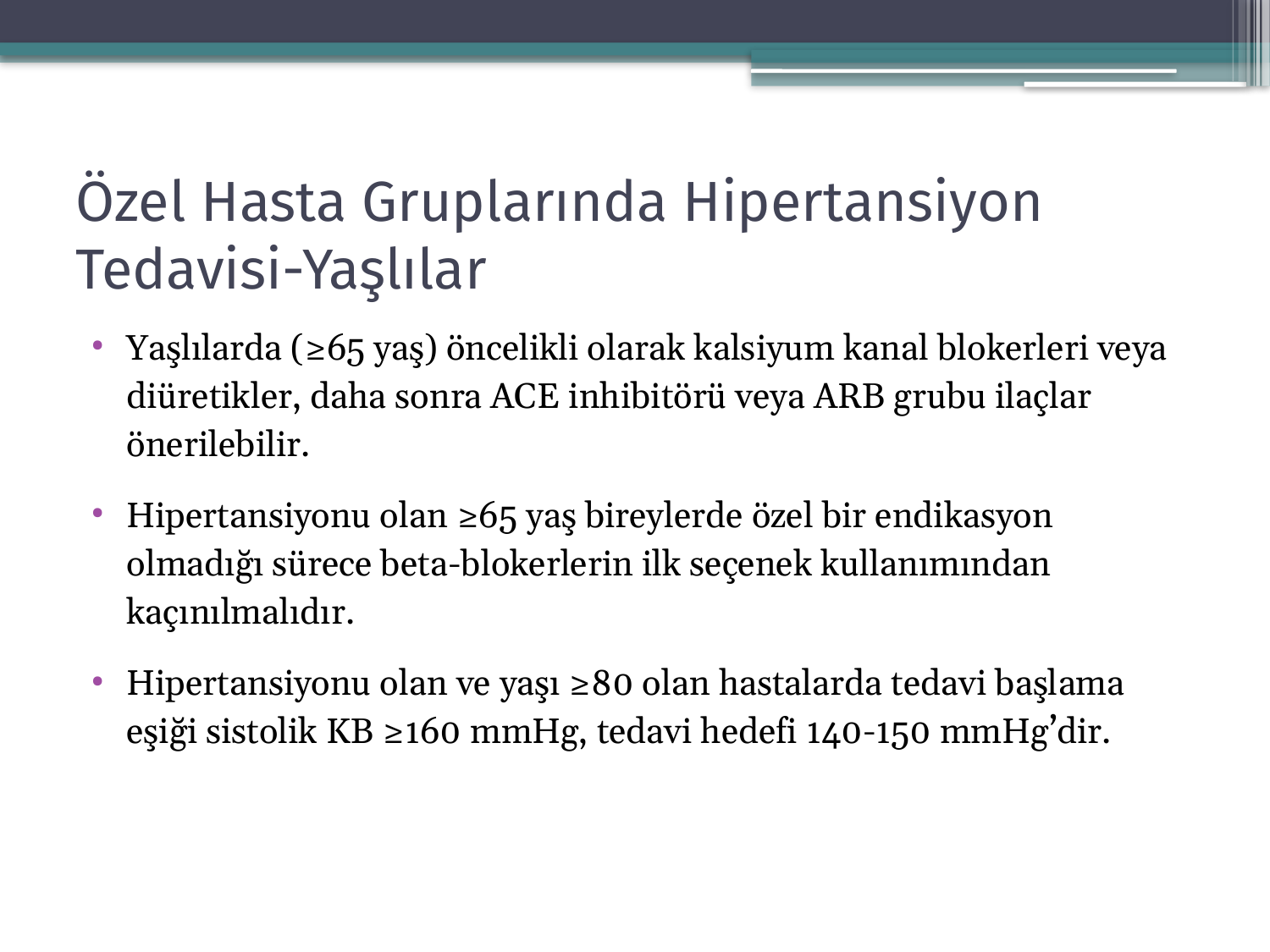

# Özel Hasta Gruplarında Hipertansiyon Tedavisi-Yaşlılar
Yaşlılarda (≥65 yaş) öncelikli olarak kalsiyum kanal blokerleri veya diüretikler, daha sonra ACE inhibitörü veya ARB grubu ilaçlar önerilebilir.
Hipertansiyonu olan ≥65 yaş bireylerde özel bir endikasyon olmadığı sürece beta-blokerlerin ilk seçenek kullanımından kaçınılmalıdır.
Hipertansiyonu olan ve yaşı ≥80 olan hastalarda tedavi başlama eşiği sistolik KB ≥160 mmHg, tedavi hedefi 140-150 mmHg’dir.